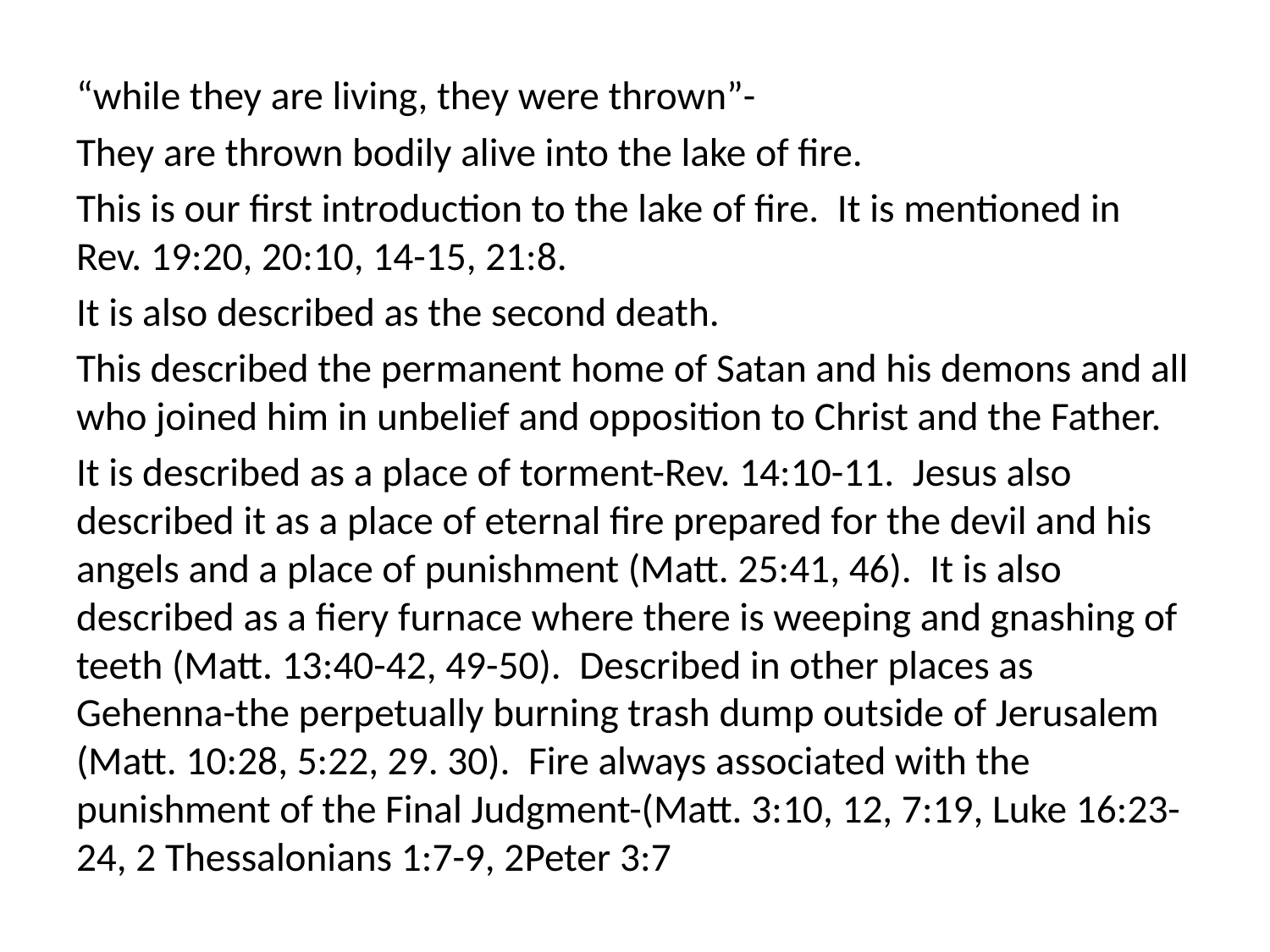

“while they are living, they were thrown”-
They are thrown bodily alive into the lake of fire.
This is our first introduction to the lake of fire.  It is mentioned in Rev. 19:20, 20:10, 14-15, 21:8.
It is also described as the second death.
This described the permanent home of Satan and his demons and all who joined him in unbelief and opposition to Christ and the Father.
It is described as a place of torment-Rev. 14:10-11.  Jesus also described it as a place of eternal fire prepared for the devil and his angels and a place of punishment (Matt. 25:41, 46).  It is also described as a fiery furnace where there is weeping and gnashing of teeth (Matt. 13:40-42, 49-50).  Described in other places as Gehenna-the perpetually burning trash dump outside of Jerusalem (Matt. 10:28, 5:22, 29. 30).  Fire always associated with the punishment of the Final Judgment-(Matt. 3:10, 12, 7:19, Luke 16:23-24, 2 Thessalonians 1:7-9, 2Peter 3:7